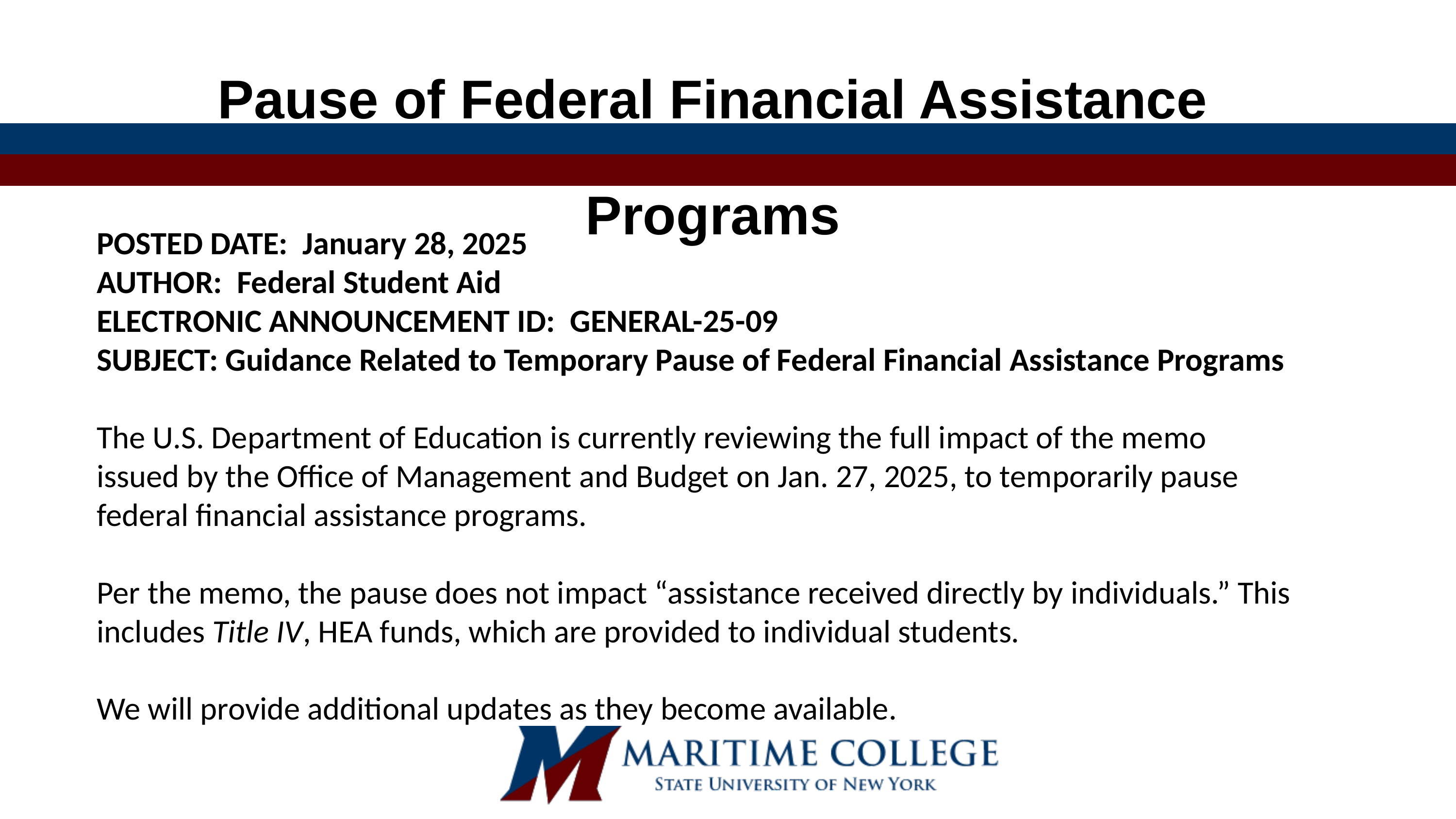

Pause of Federal Financial Assistance Programs

Posted Date:  January 28, 2025
Author:  Federal Student Aid
Electronic Announcement ID:  GENERAL-25-09
Subject: Guidance Related to Temporary Pause of Federal Financial Assistance Programs

The U.S. Department of Education is currently reviewing the full impact of the memo issued by the Office of Management and Budget on Jan. 27, 2025, to temporarily pause federal financial assistance programs.

Per the memo, the pause does not impact “assistance received directly by individuals.” This includes Title IV, HEA funds, which are provided to individual students.

We will provide additional updates as they become available.